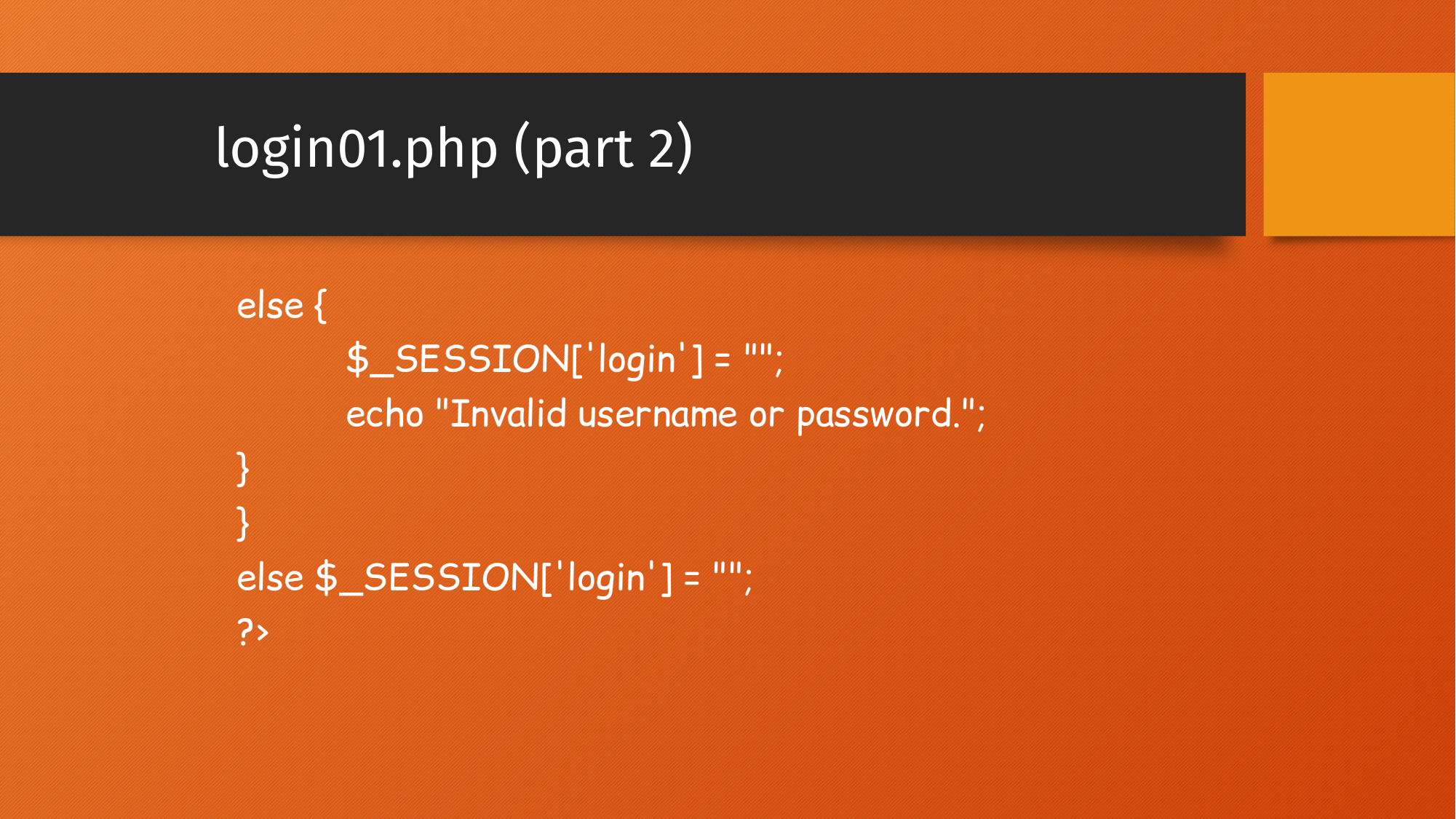

# login01.php (part 2)
else {
	$_SESSION['login'] = "";
	echo "Invalid username or password.";
}
}
else $_SESSION['login'] = "";
?>